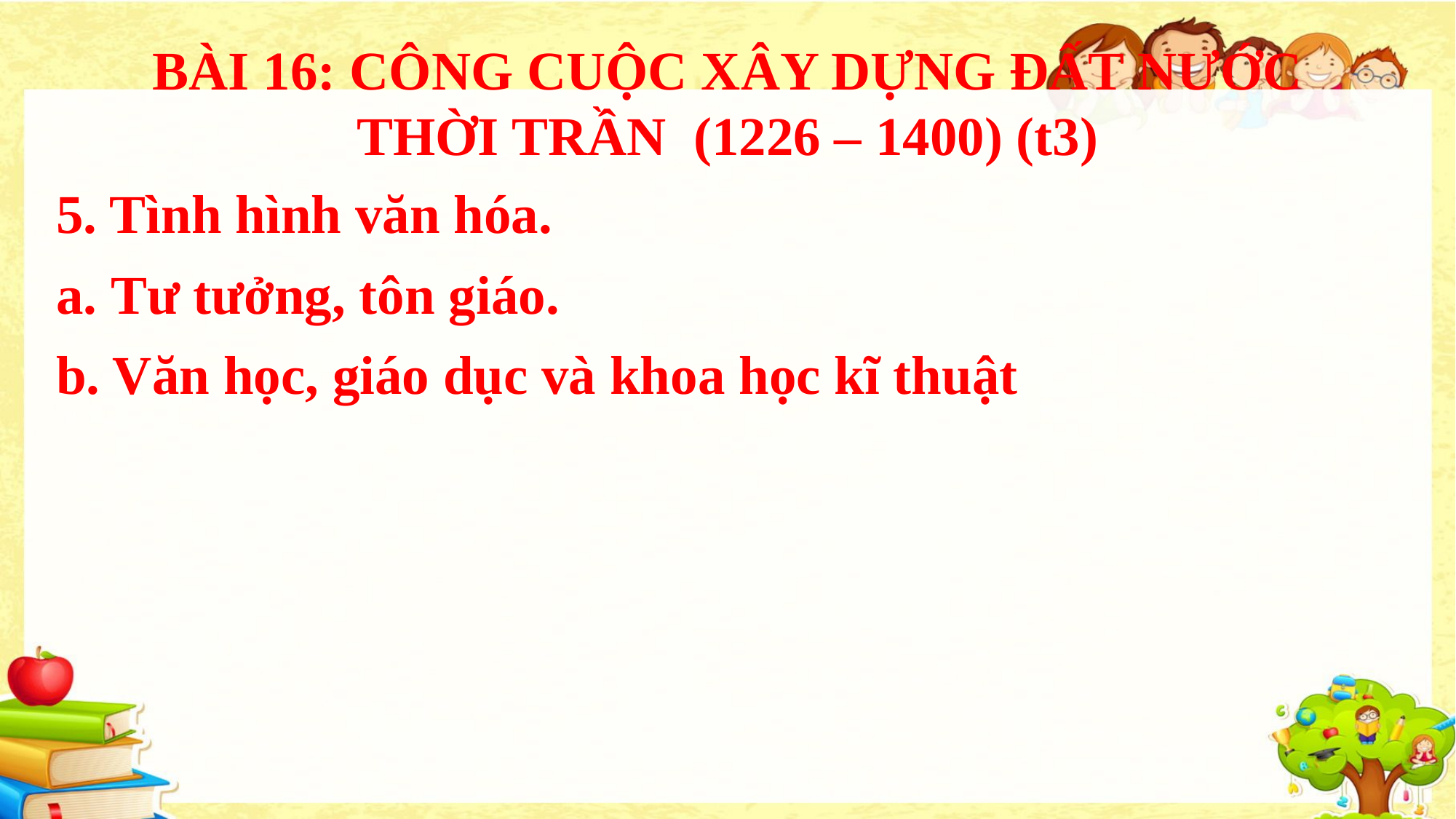

BÀI 16: CÔNG CUỘC XÂY DỰNG ĐẤT NƯỚC THỜI TRẦN  (1226 – 1400) (t3)
5. Tình hình văn hóa.
a. Tư tưởng, tôn giáo.
b. Văn học, giáo dục và khoa học kĩ thuật